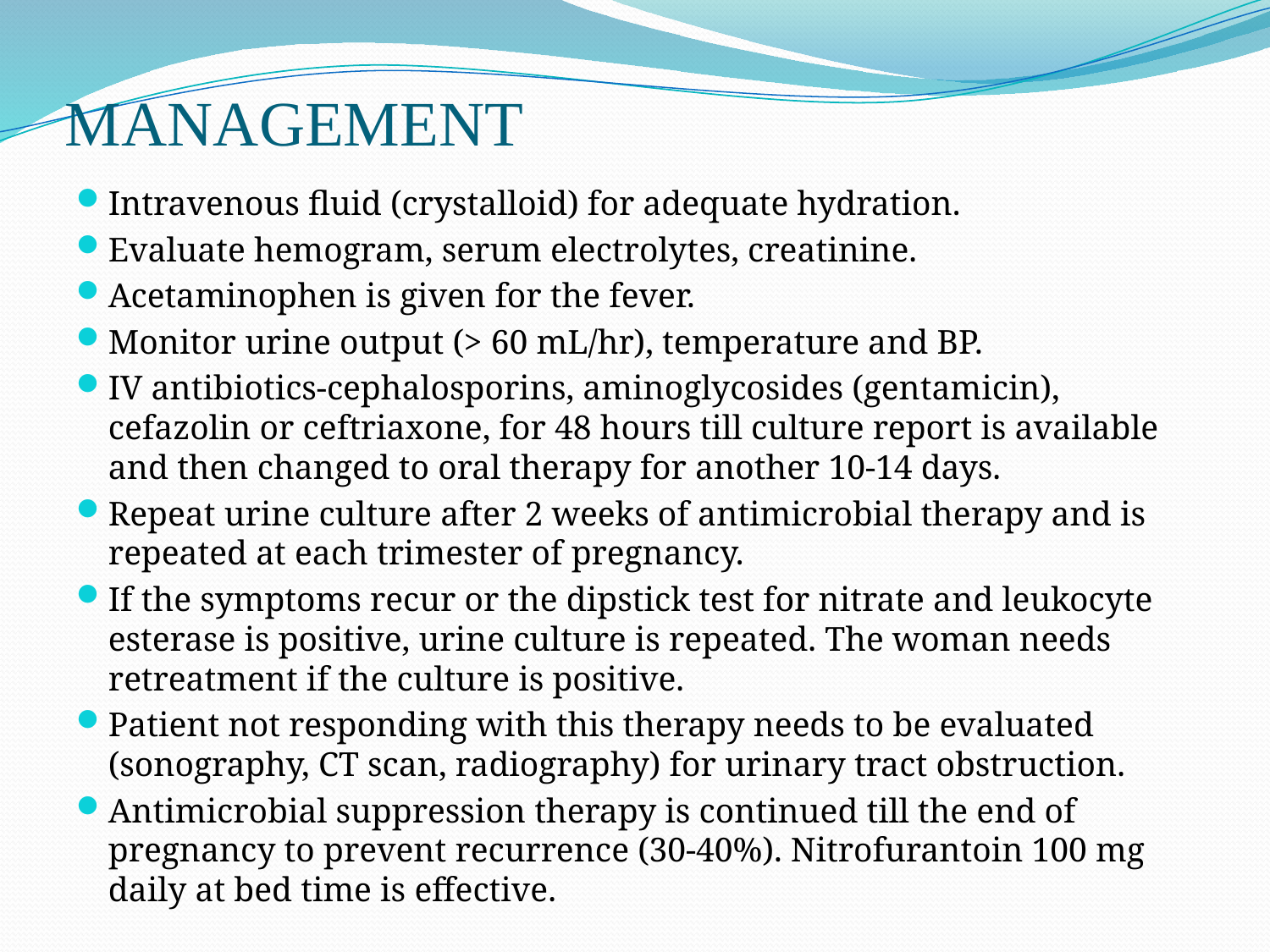

# MANAGEMENT
Intravenous fluid (crystalloid) for adequate hydration.
Evaluate hemogram, serum electrolytes, creatinine.
Acetaminophen is given for the fever.
Monitor urine output (> 60 mL/hr), temperature and BP.
IV antibiotics-cephalosporins, aminoglycosides (gentamicin), cefazolin or ceftriaxone, for 48 hours till culture report is available and then changed to oral therapy for another 10-14 days.
Repeat urine culture after 2 weeks of antimicrobial therapy and is repeated at each trimester of pregnancy.
If the symptoms recur or the dipstick test for nitrate and leukocyte esterase is positive, urine culture is repeated. The woman needs retreatment if the culture is positive.
Patient not responding with this therapy needs to be evaluated (sonography, CT scan, radiography) for urinary tract obstruction.
Antimicrobial suppression therapy is continued till the end of pregnancy to prevent recurrence (30-40%). Nitrofurantoin 100 mg daily at bed time is effective.